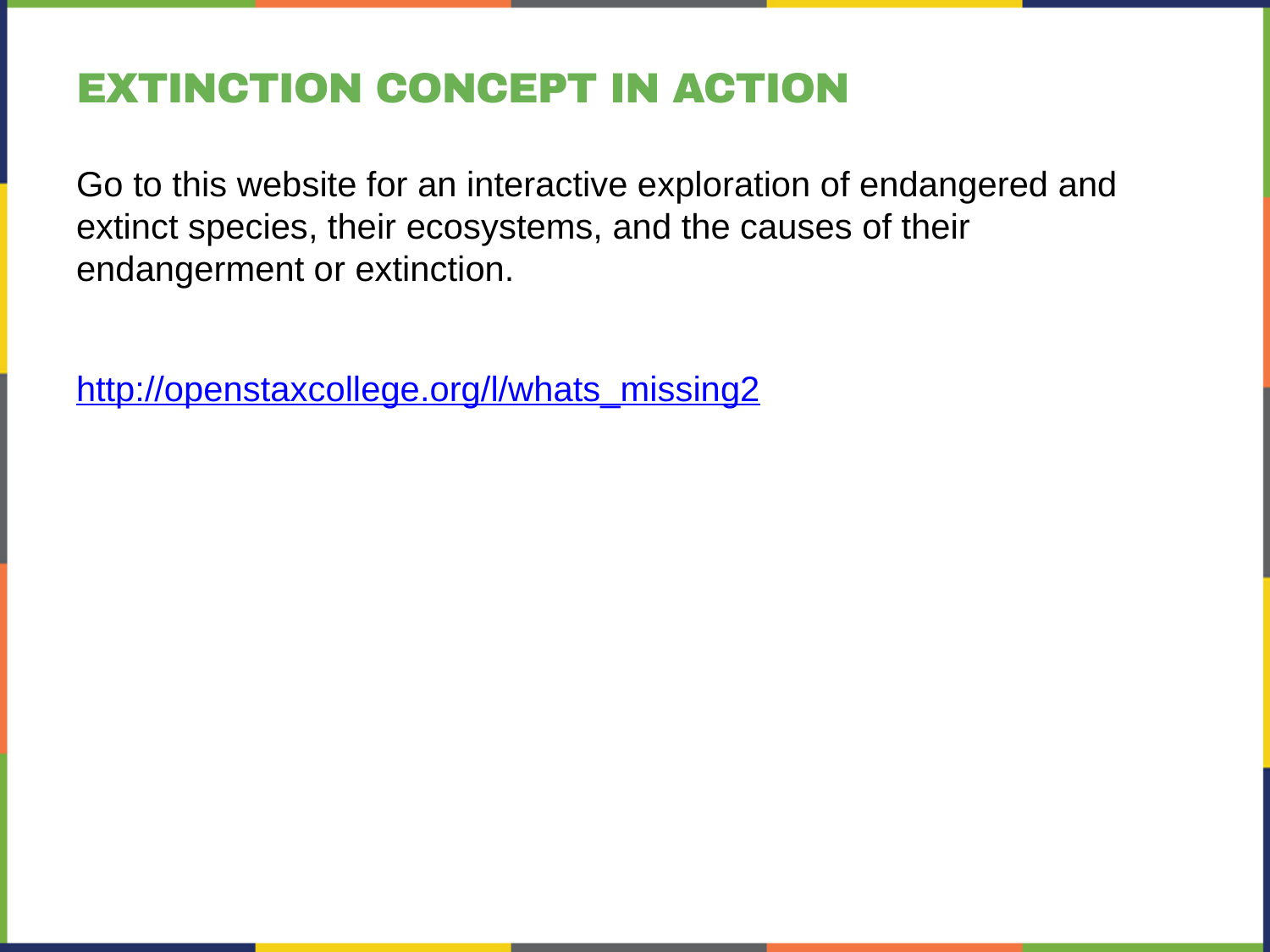

# Extinction Concept in action
Go to this website for an interactive exploration of endangered and extinct species, their ecosystems, and the causes of their endangerment or extinction.

http://openstaxcollege.org/l/whats_missing2